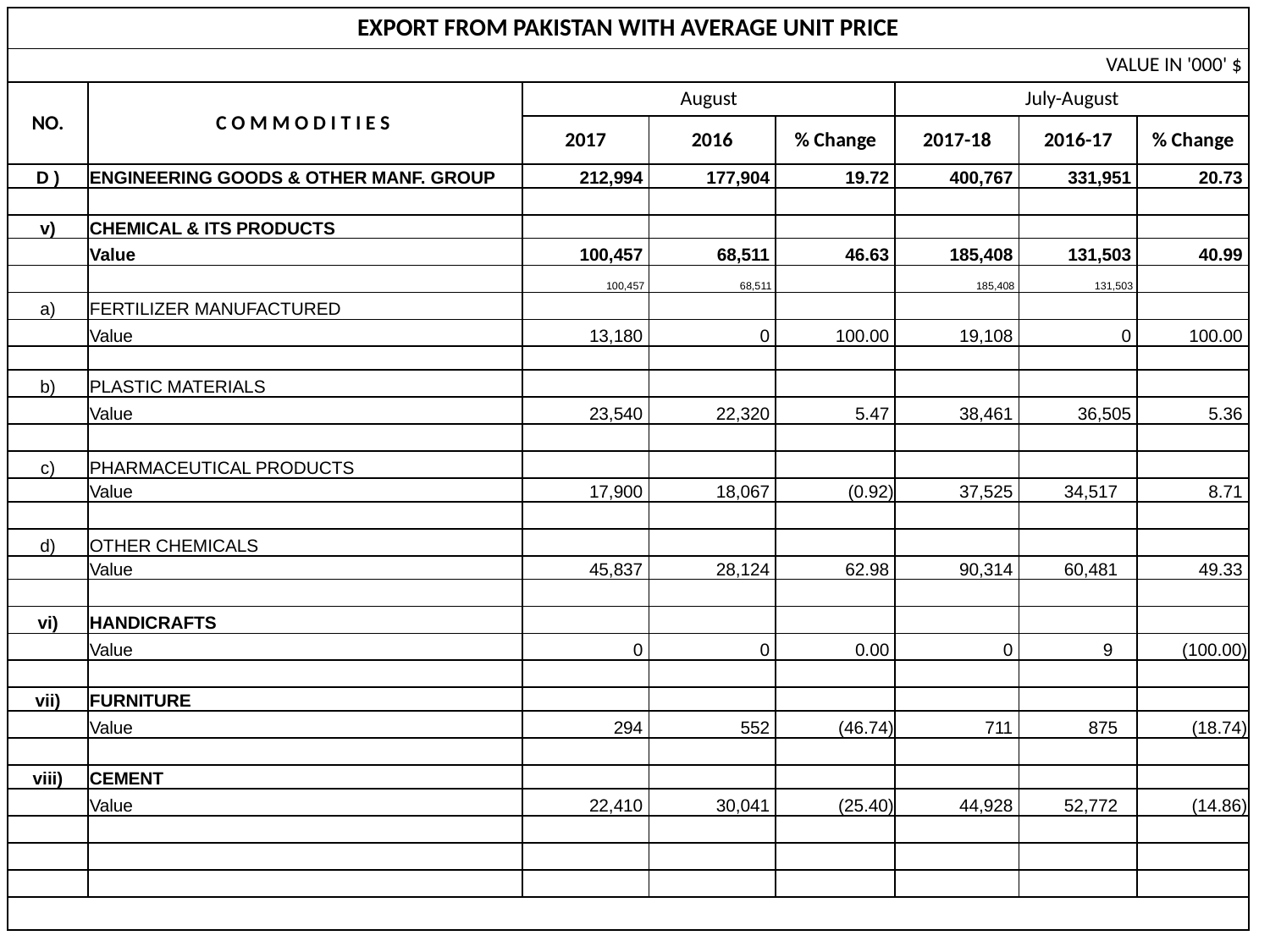

| EXPORT FROM PAKISTAN WITH AVERAGE UNIT PRICE |  |  |  |  |  |  |  |
| --- | --- | --- | --- | --- | --- | --- | --- |
| VALUE IN '000' $ |  |  |  |  |  |  |  |
| NO. | C O M M O D I T I E S | August |  |  | July-August |  |  |
|  |  | 2017 | 2016 | % Change | 2017-18 | 2016-17 | % Change |
| D ) | ENGINEERING GOODS & OTHER MANF. GROUP | 212,994 | 177,904 | 19.72 | 400,767 | 331,951 | 20.73 |
|  |  |  |  |  |  |  |  |
| v) | CHEMICAL & ITS PRODUCTS |  |  |  |  |  |  |
|  | Value | 100,457 | 68,511 | 46.63 | 185,408 | 131,503 | 40.99 |
|  |  | 100,457 | 68,511 |  | 185,408 | 131,503 |  |
| a) | FERTILIZER MANUFACTURED |  |  |  |  |  |  |
|  | Value | 13,180 | 0 | 100.00 | 19,108 | 0 | 100.00 |
|  |  |  |  |  |  |  |  |
| b) | PLASTIC MATERIALS |  |  |  |  |  |  |
|  | Value | 23,540 | 22,320 | 5.47 | 38,461 | 36,505 | 5.36 |
|  |  |  |  |  |  |  |  |
| c) | PHARMACEUTICAL PRODUCTS |  |  |  |  |  |  |
|  | Value | 17,900 | 18,067 | (0.92) | 37,525 | 34,517 | 8.71 |
|  |  |  |  |  |  |  |  |
| d) | OTHER CHEMICALS |  |  |  |  |  |  |
|  | Value | 45,837 | 28,124 | 62.98 | 90,314 | 60,481 | 49.33 |
|  |  |  |  |  |  |  |  |
| vi) | HANDICRAFTS |  |  |  |  |  |  |
|  | Value | 0 | 0 | 0.00 | 0 | 9 | (100.00) |
|  |  |  |  |  |  |  |  |
| vii) | FURNITURE |  |  |  |  |  |  |
|  | Value | 294 | 552 | (46.74) | 711 | 875 | (18.74) |
|  |  |  |  |  |  |  |  |
| viii) | CEMENT |  |  |  |  |  |  |
|  | Value | 22,410 | 30,041 | (25.40) | 44,928 | 52,772 | (14.86) |
|  |  |  |  |  |  |  |  |
|  |  |  |  |  |  |  |  |
|  |  |  |  |  |  |  |  |
|  |  |  |  |  |  |  |  |